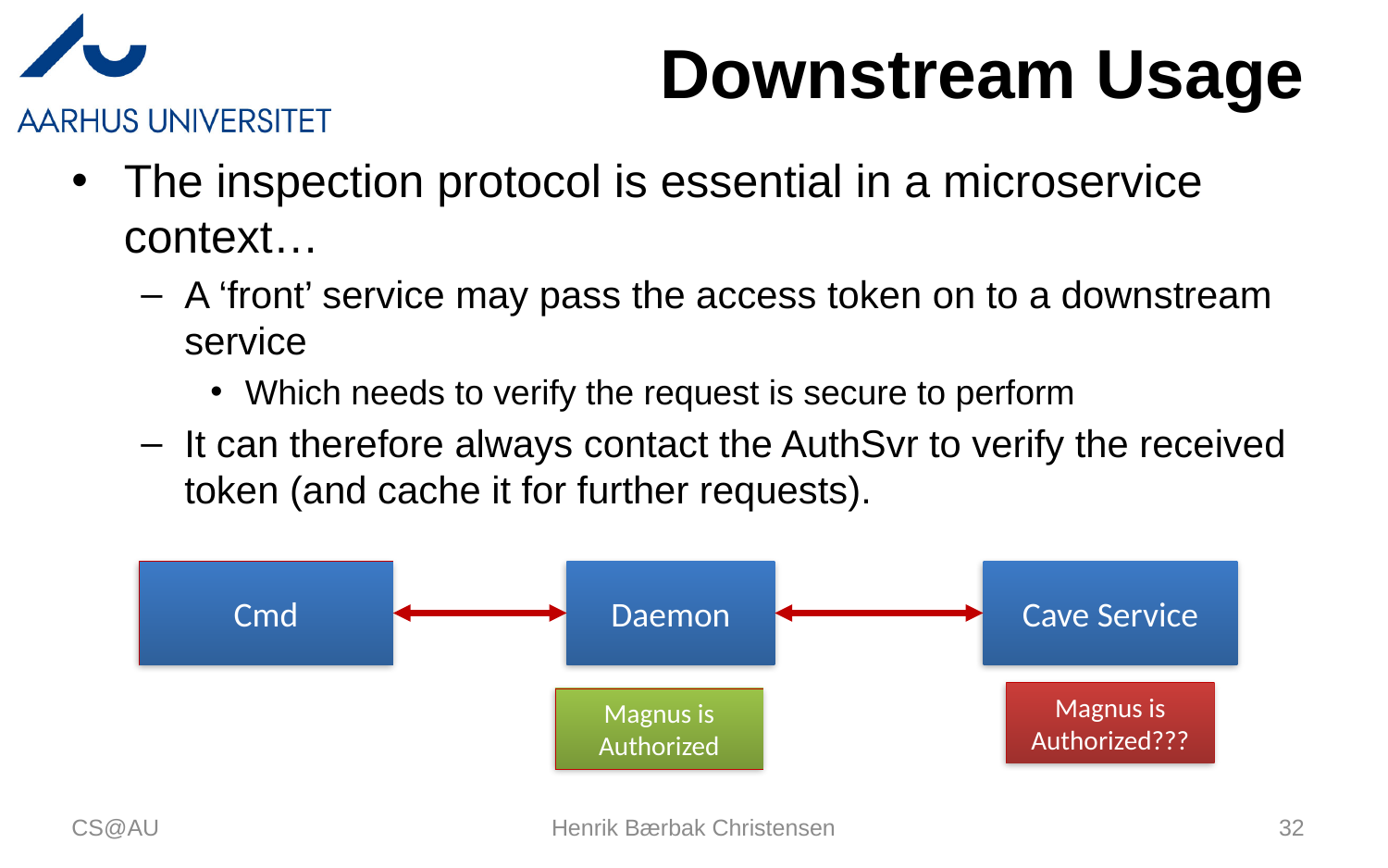

# Downstream Usage
The inspection protocol is essential in a microservice context…
A ‘front’ service may pass the access token on to a downstream service
Which needs to verify the request is secure to perform
It can therefore always contact the AuthSvr to verify the received token (and cache it for further requests).

Cmd
Daemon
Cave Service
Magnus is Authorized???
Magnus is Authorized
CS@AU
Henrik Bærbak Christensen
32